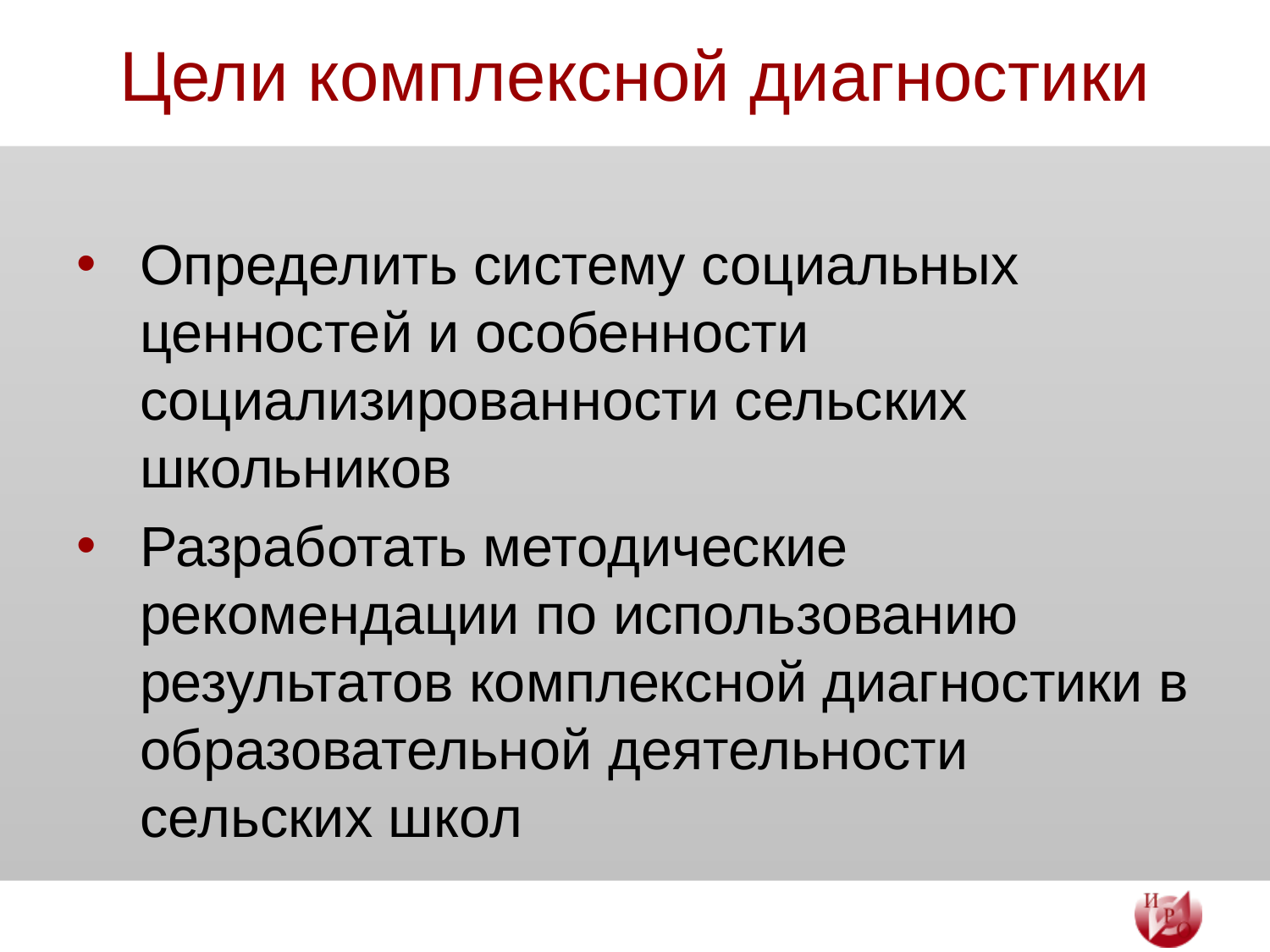

# Цели комплексной диагностики
Определить систему социальных ценностей и особенности социализированности сельских школьников
Разработать методические рекомендации по использованию результатов комплексной диагностики в образовательной деятельности сельских школ